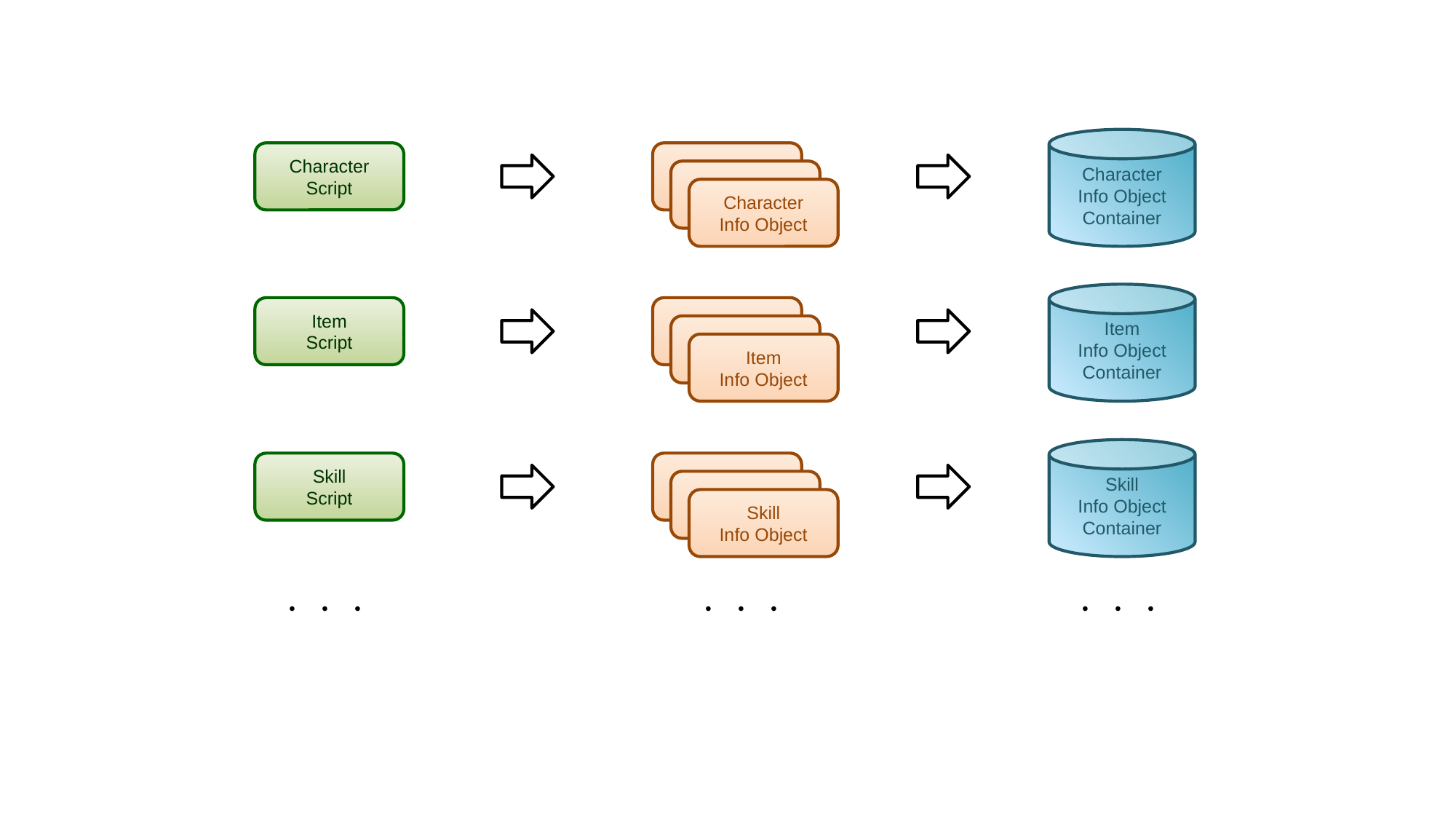

Character
Info Object Container
Character
Script
Info Object

Info Object
Character
Info Object
Item
Info Object Container
Item
Script
Info Object

Info Object
Item
Info Object
Skill
Info Object Container
Skill
Script
Info Object

Info Object
Skill
Info Object
ㆍ ㆍ ㆍ
ㆍ ㆍ ㆍ
ㆍ ㆍ ㆍ